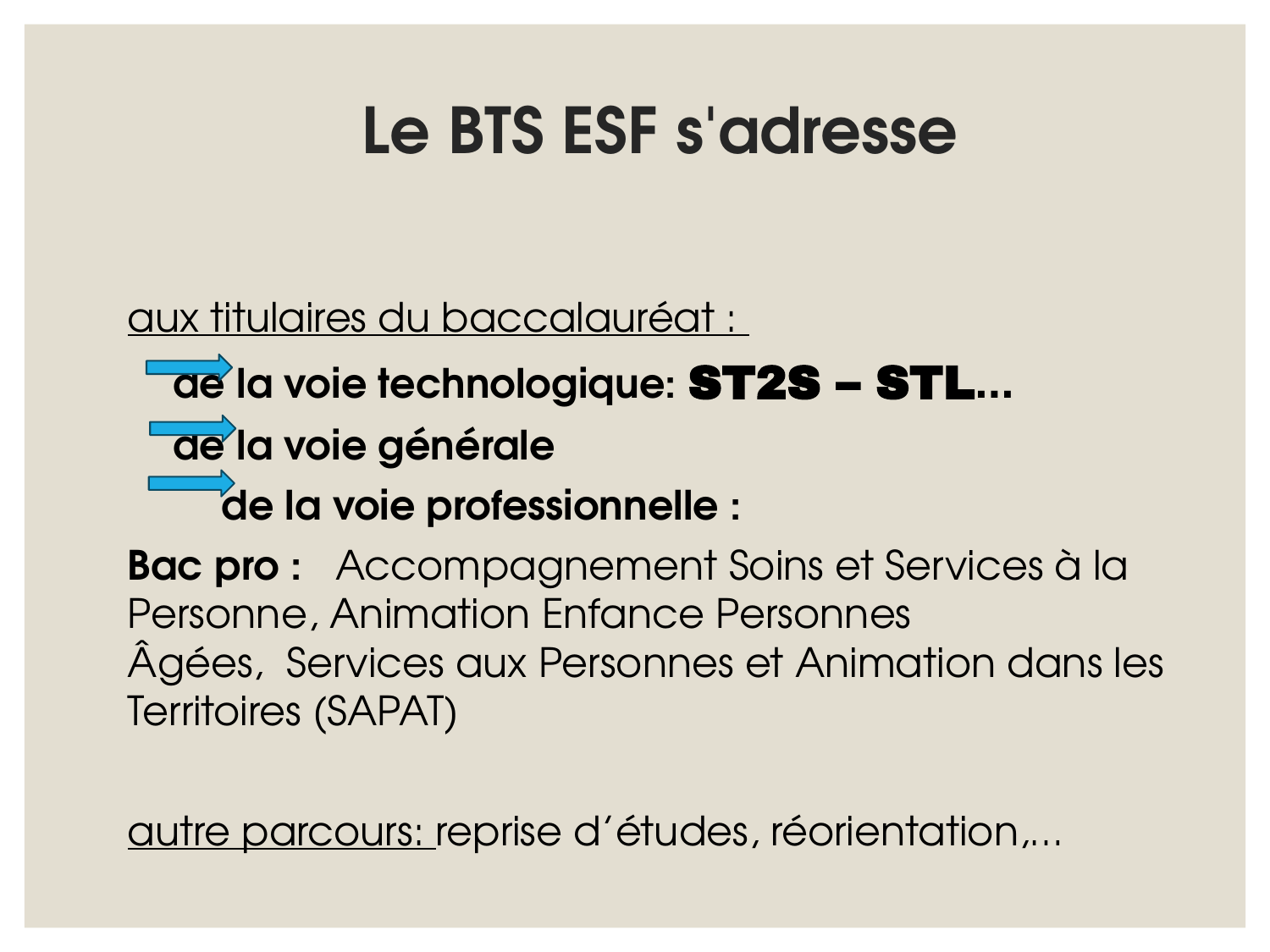

# Le BTS ESF s'adresse
aux titulaires du baccalauréat :
		de la voie technologique: ST2S – STL...
		de la voie générale
     	de la voie professionnelle :
Bac pro :   Accompagnement Soins et Services à la Personne, Animation Enfance Personnes Âgées,  Services aux Personnes et Animation dans les Territoires (SAPAT)

autre parcours: reprise d’études, réorientation,…